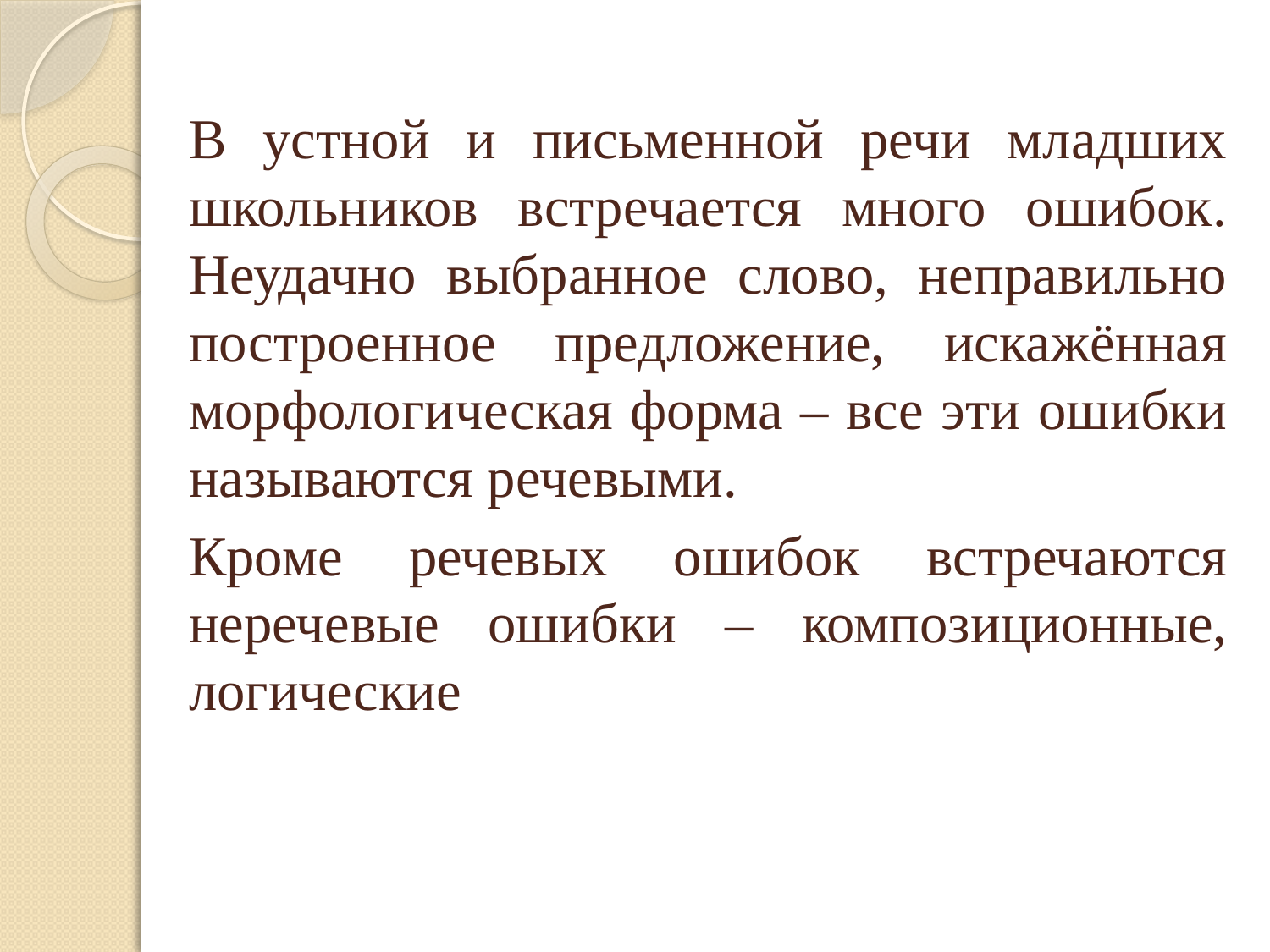

В устной и письменной речи младших школьников встречается много ошибок. Неудачно выбранное слово, неправильно построенное предложение, искажённая морфологическая форма – все эти ошибки называются речевыми.
Кроме речевых ошибок встречаются неречевые ошибки – композиционные, логические